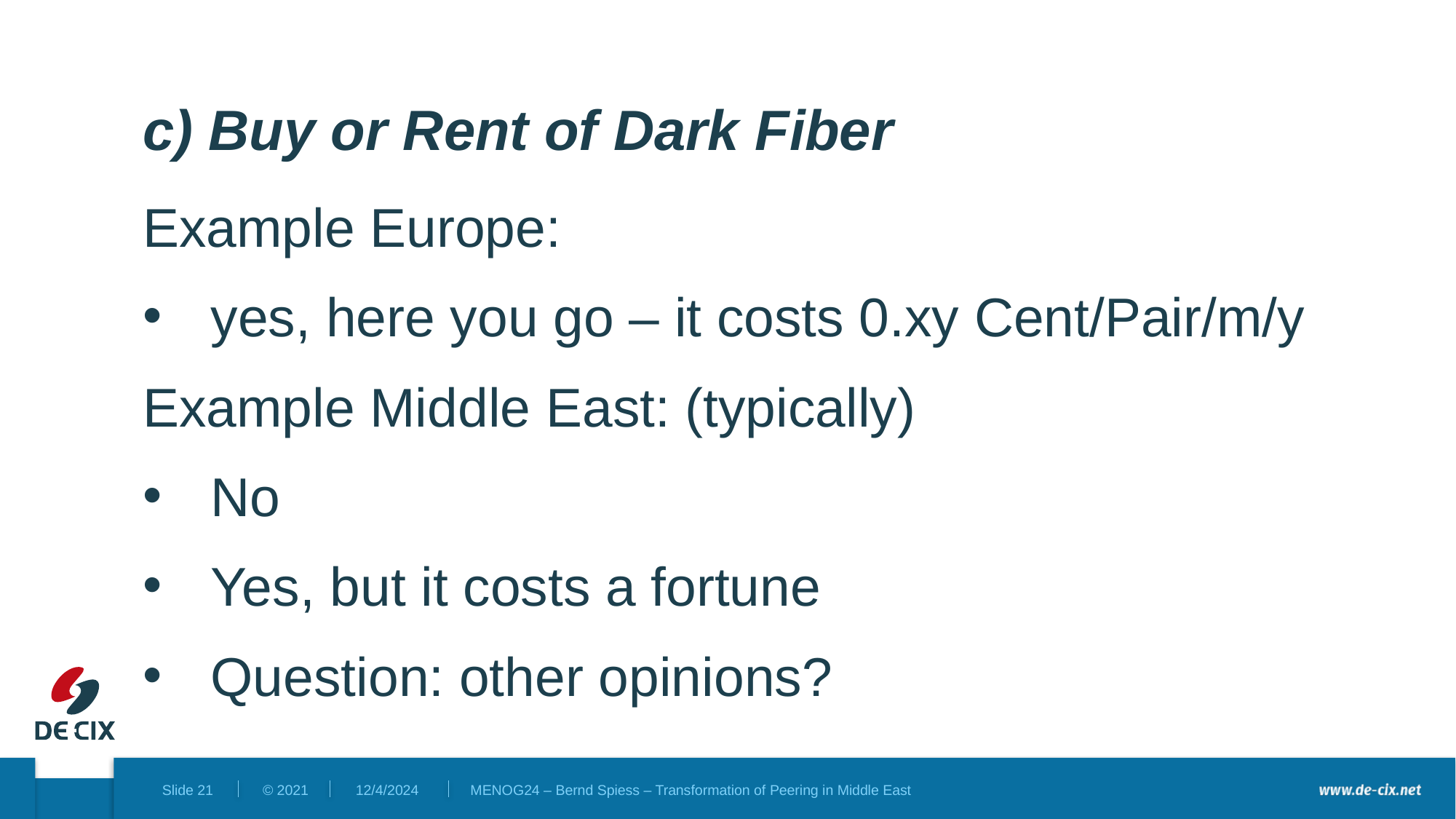

# c) Buy or Rent of Dark Fiber
Example Europe:
yes, here you go – it costs 0.xy Cent/Pair/m/y
Example Middle East: (typically)
No
Yes, but it costs a fortune
Question: other opinions?
12/4/2024
MENOG24 – Bernd Spiess – Transformation of Peering in Middle East
Slide 21